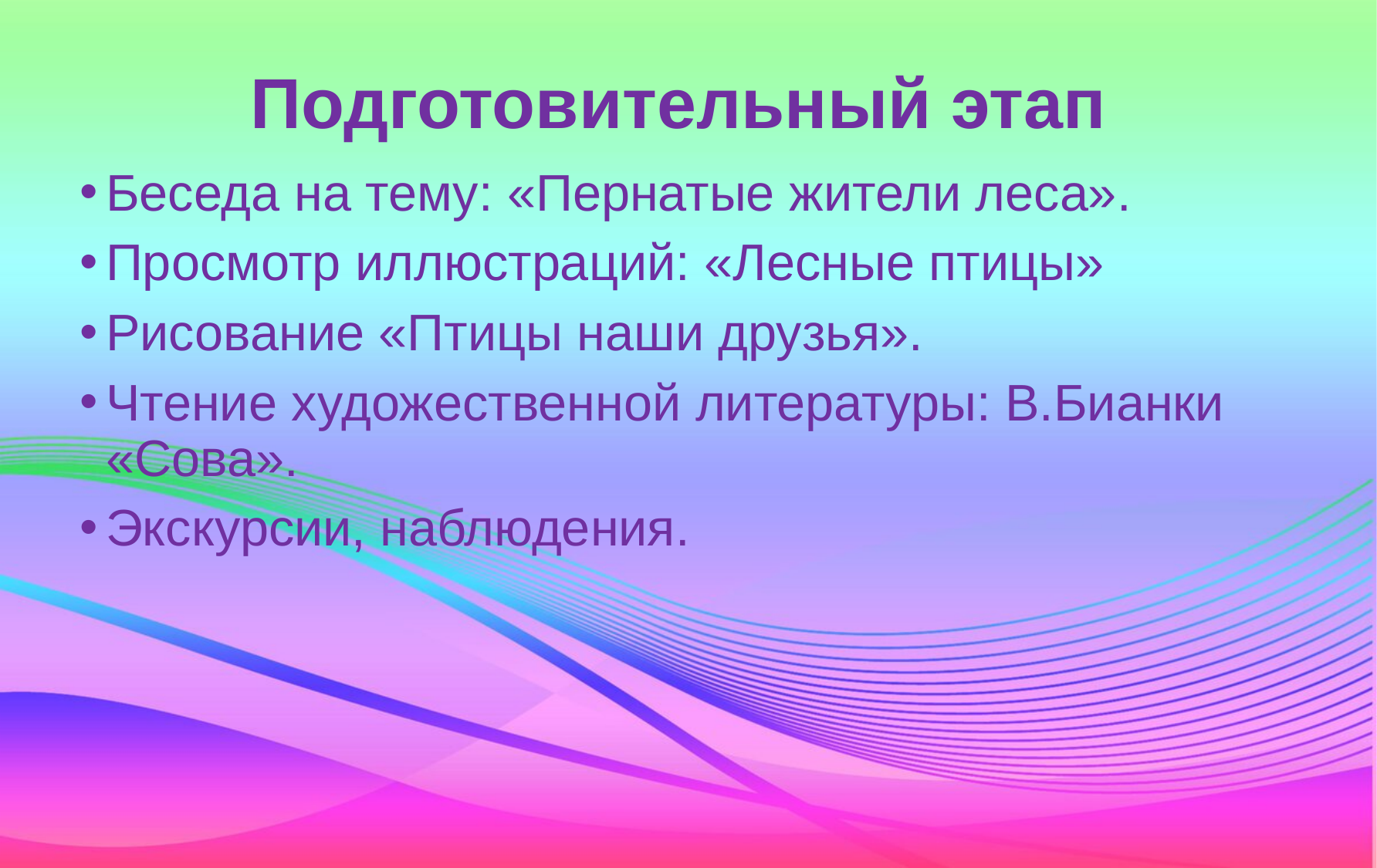

# Подготовительный этап
Беседа на тему: «Пернатые жители леса».
Просмотр иллюстраций: «Лесные птицы»
Рисование «Птицы наши друзья».
Чтение художественной литературы: В.Бианки «Сова».
Экскурсии, наблюдения.